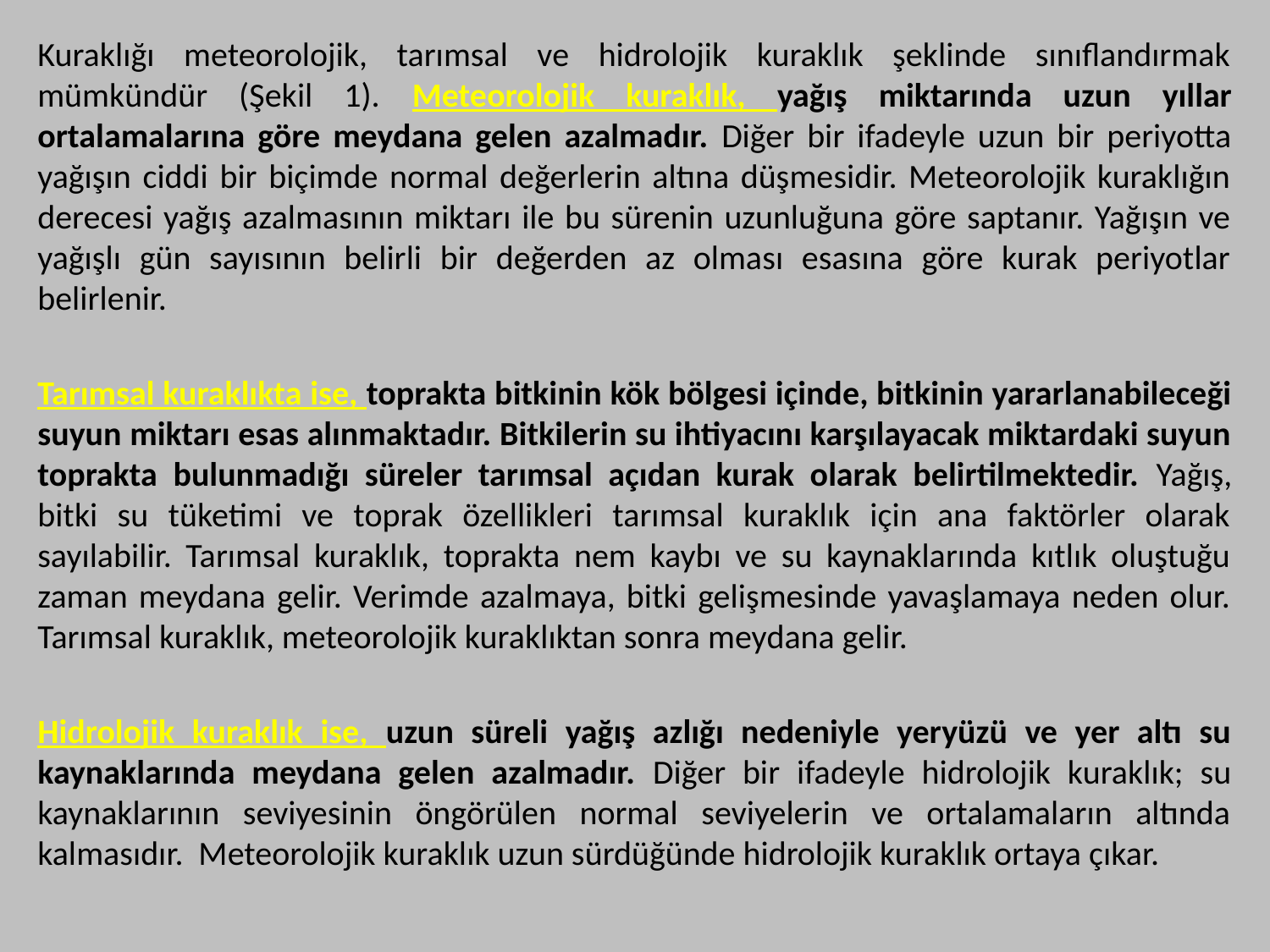

Kuraklığı meteorolojik, tarımsal ve hidrolojik kuraklık şeklinde sınıflandırmak mümkündür (Şekil 1). Meteorolojik kuraklık, yağış miktarında uzun yıllar ortalamalarına göre meydana gelen azalmadır. Diğer bir ifadeyle uzun bir periyotta yağışın ciddi bir biçimde normal değerlerin altına düşmesidir. Meteorolojik kuraklığın derecesi yağış azalmasının miktarı ile bu sürenin uzunluğuna göre saptanır. Yağışın ve yağışlı gün sayısının belirli bir değerden az olması esasına göre kurak periyotlar belirlenir.

Tarımsal kuraklıkta ise, toprakta bitkinin kök bölgesi içinde, bitkinin yararlanabileceği suyun miktarı esas alınmaktadır. Bitkilerin su ihtiyacını karşılayacak miktardaki suyun toprakta bulunmadığı süreler tarımsal açıdan kurak olarak belirtilmektedir. Yağış, bitki su tüketimi ve toprak özellikleri tarımsal kuraklık için ana faktörler olarak sayılabilir. Tarımsal kuraklık, toprakta nem kaybı ve su kaynaklarında kıtlık oluştuğu zaman meydana gelir. Verimde azalmaya, bitki gelişmesinde yavaşlamaya neden olur. Tarımsal kuraklık, meteorolojik kuraklıktan sonra meydana gelir.

Hidrolojik kuraklık ise, uzun süreli yağış azlığı nedeniyle yeryüzü ve yer altı su kaynaklarında meydana gelen azalmadır. Diğer bir ifadeyle hidrolojik kuraklık; su kaynaklarının seviyesinin öngörülen normal seviyelerin ve ortalamaların altında kalmasıdır.  Meteorolojik kuraklık uzun sürdüğünde hidrolojik kuraklık ortaya çıkar.